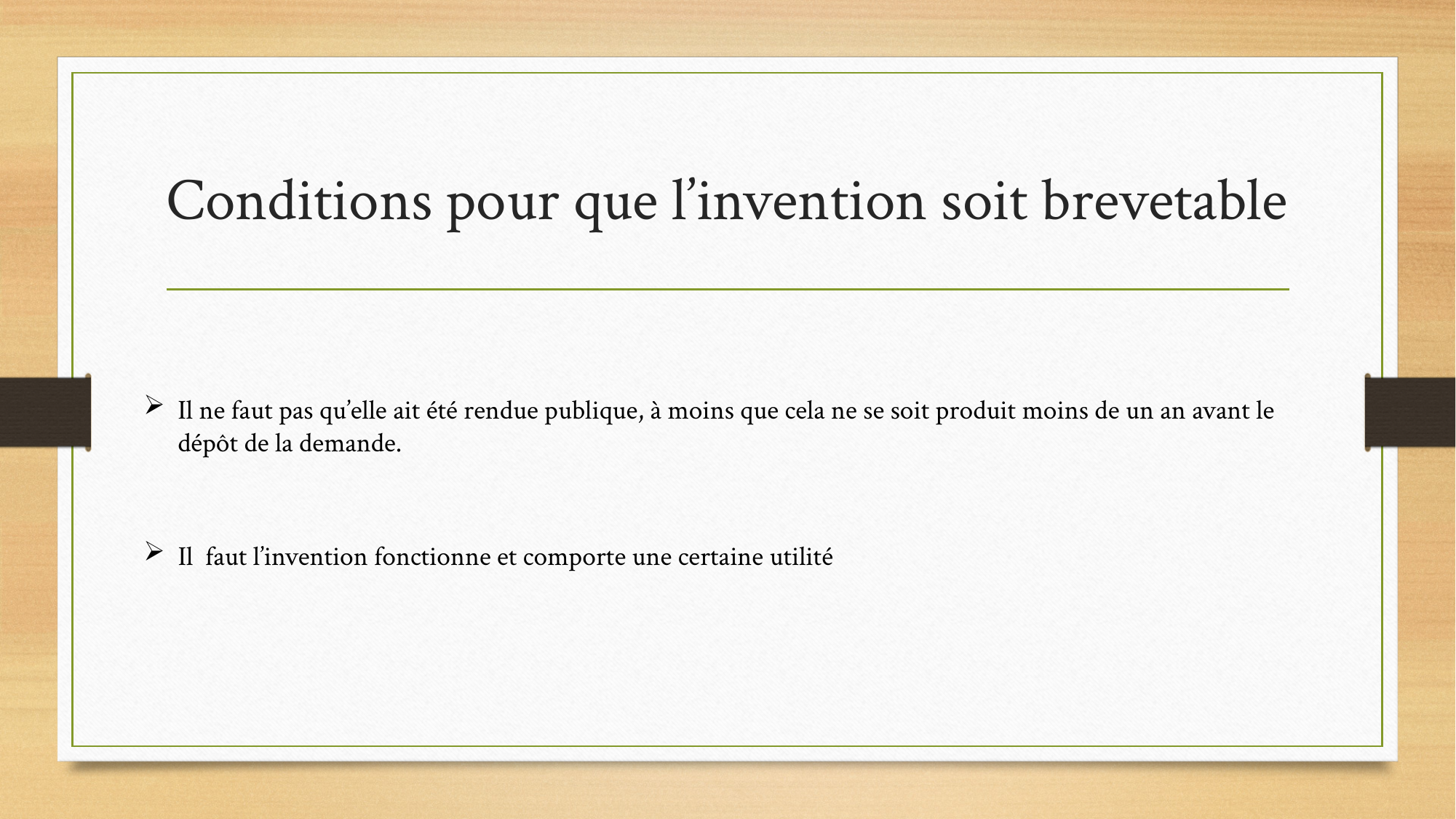

# Conditions pour que l’invention soit brevetable
Il ne faut pas qu’elle ait été rendue publique, à moins que cela ne se soit produit moins de un an avant le dépôt de la demande.
Il  faut l’invention fonctionne et comporte une certaine utilité